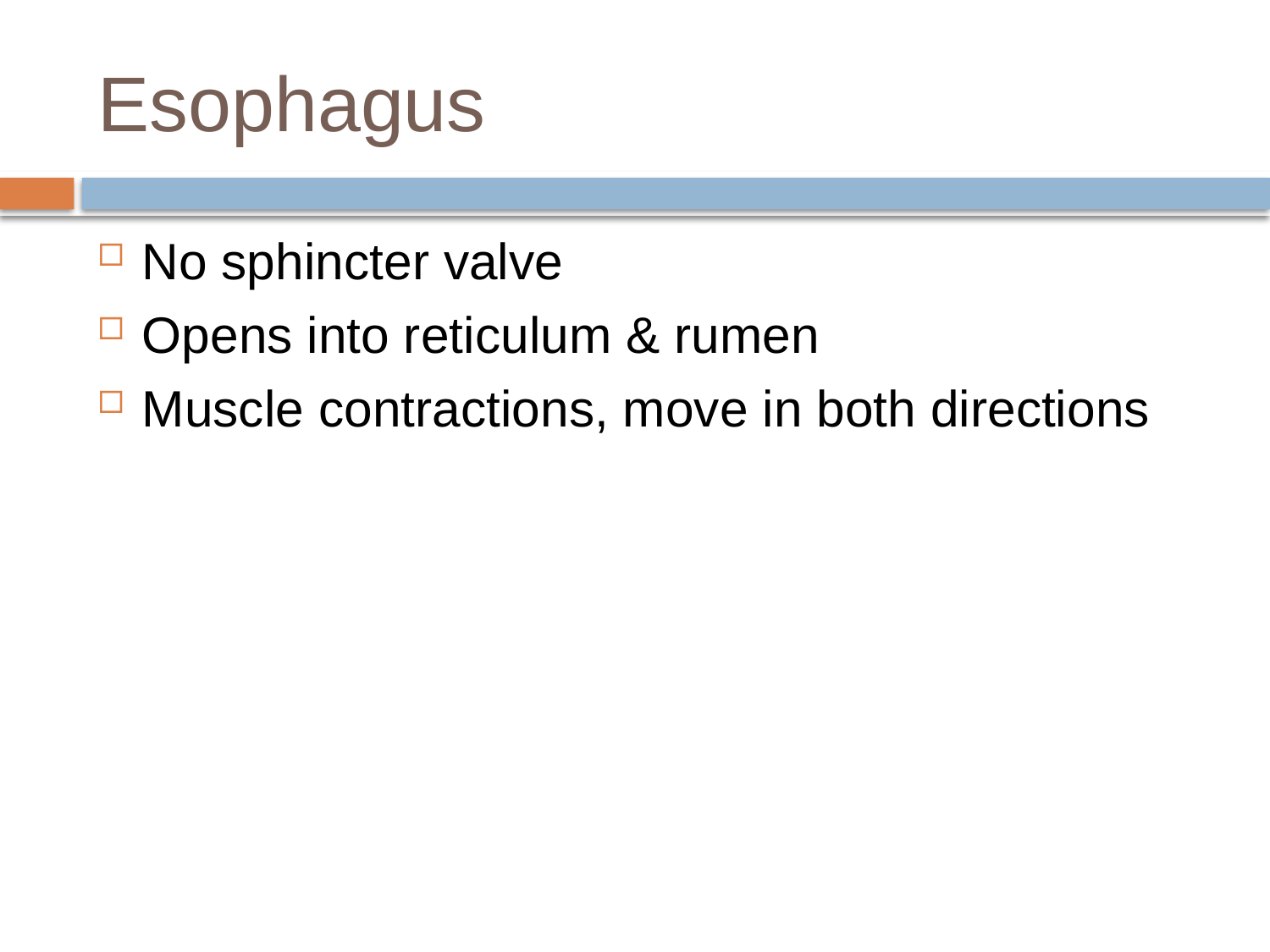

# Esophagus
No sphincter valve
Opens into reticulum & rumen
Muscle contractions, move in both directions